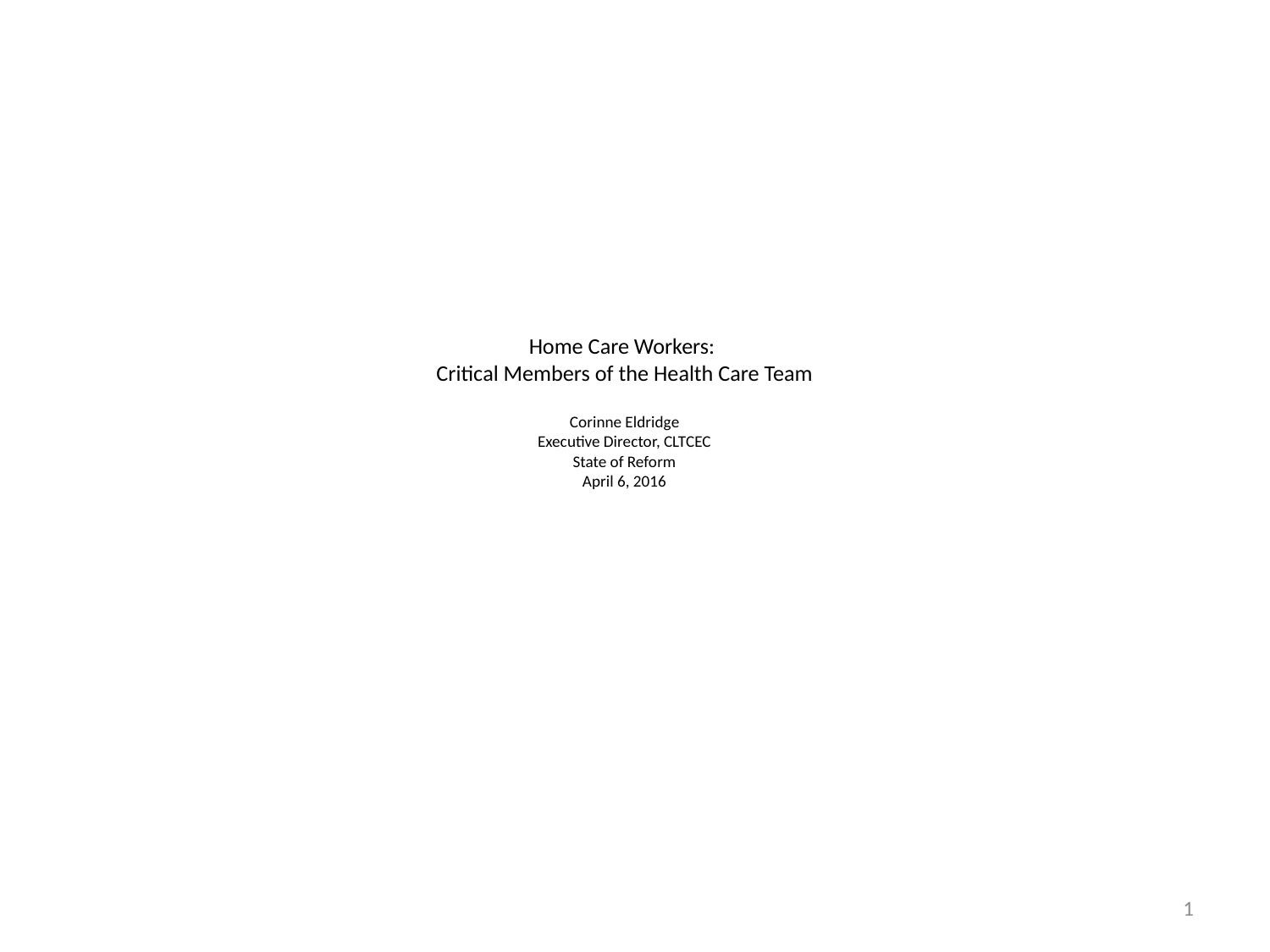

# Home Care Workers: Critical Members of the Health Care Team Corinne Eldridge Executive Director, CLTCEC State of Reform April 6, 2016
1